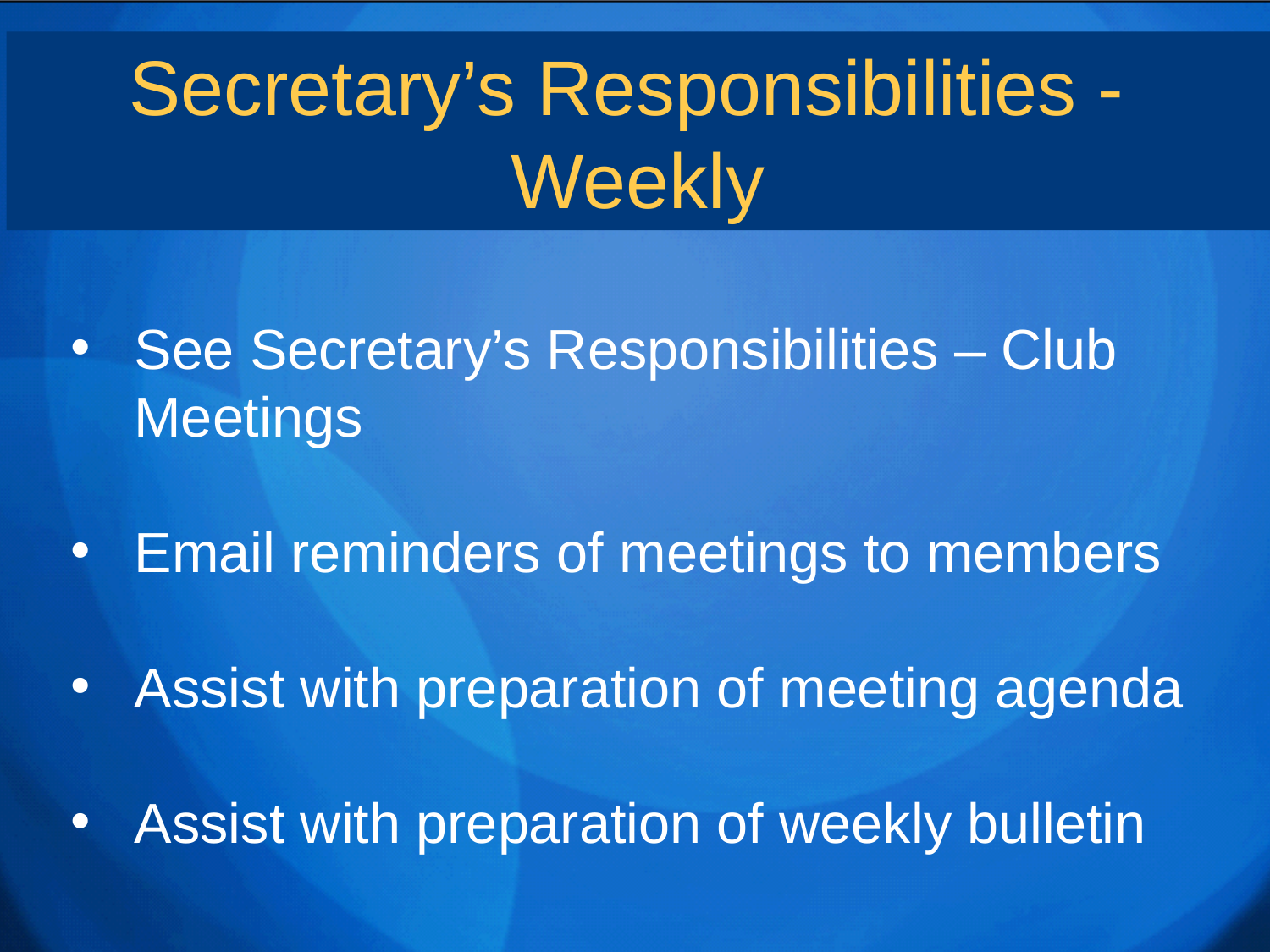

Secretary’s Responsibilities -
Weekly
See Secretary’s Responsibilities – Club Meetings

Email reminders of meetings to members

Assist with preparation of meeting agenda

Assist with preparation of weekly bulletin